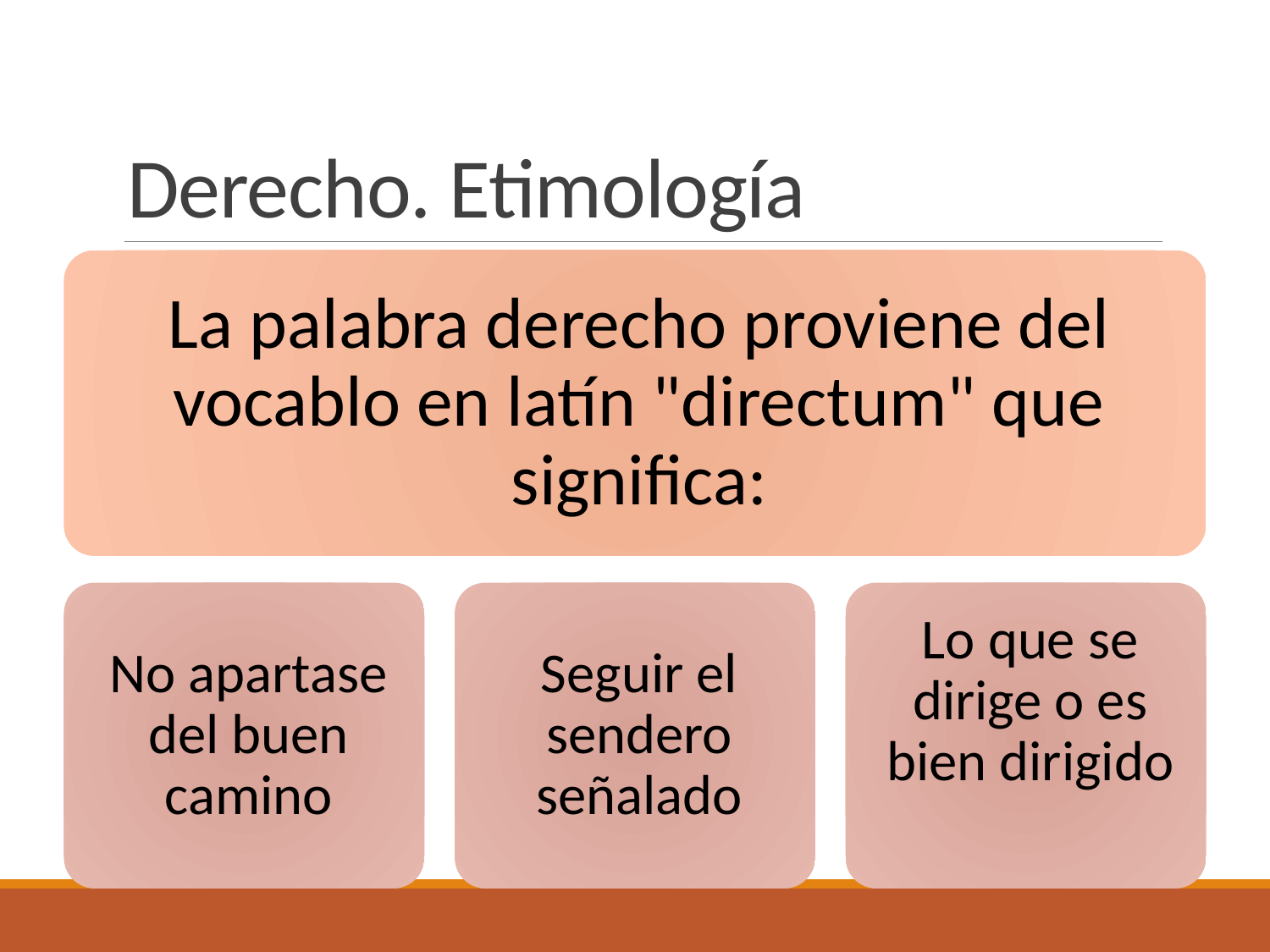

# Derecho. Etimología
La palabra derecho proviene del vocablo en latín "directum" que significa:
No apartase del buen camino
Seguir el sendero señalado
Lo que se dirige o es bien dirigido